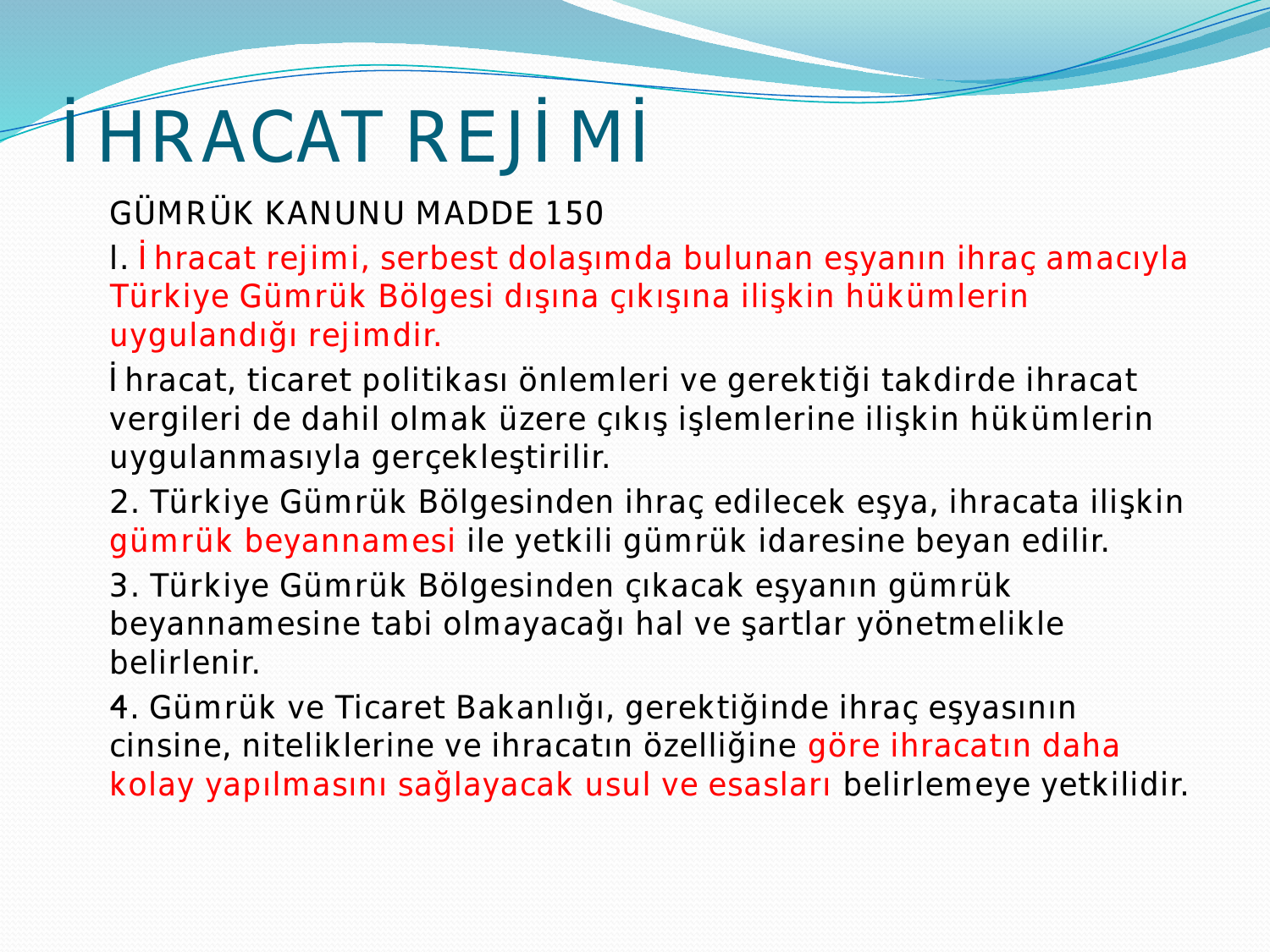

# İHRACAT REJİMİ
	GÜMRÜK KANUNU MADDE 150
	l. İhracat rejimi, serbest dolaşımda bulunan eşyanın ihraç amacıyla Türkiye Gümrük Bölgesi dışına çıkışına ilişkin hükümlerin uygulandığı rejimdir.
	İhracat, ticaret politikası önlemleri ve gerektiği takdirde ihracat vergileri de dahil olmak üzere çıkış işlemlerine ilişkin hükümlerin uygulanmasıyla gerçekleştirilir.
	2. Türkiye Gümrük Bölgesinden ihraç edilecek eşya, ihracata ilişkin gümrük beyannamesi ile yetkili gümrük idaresine beyan edilir.
	3. Türkiye Gümrük Bölgesinden çıkacak eşyanın gümrük beyannamesine tabi olmayacağı hal ve şartlar yönetmelikle belirlenir.
	4. Gümrük ve Ticaret Bakanlığı, gerektiğinde ihraç eşyasının cinsine, niteliklerine ve ihracatın özelliğine göre ihracatın daha kolay yapılmasını sağlayacak usul ve esasları belirlemeye yetkilidir.